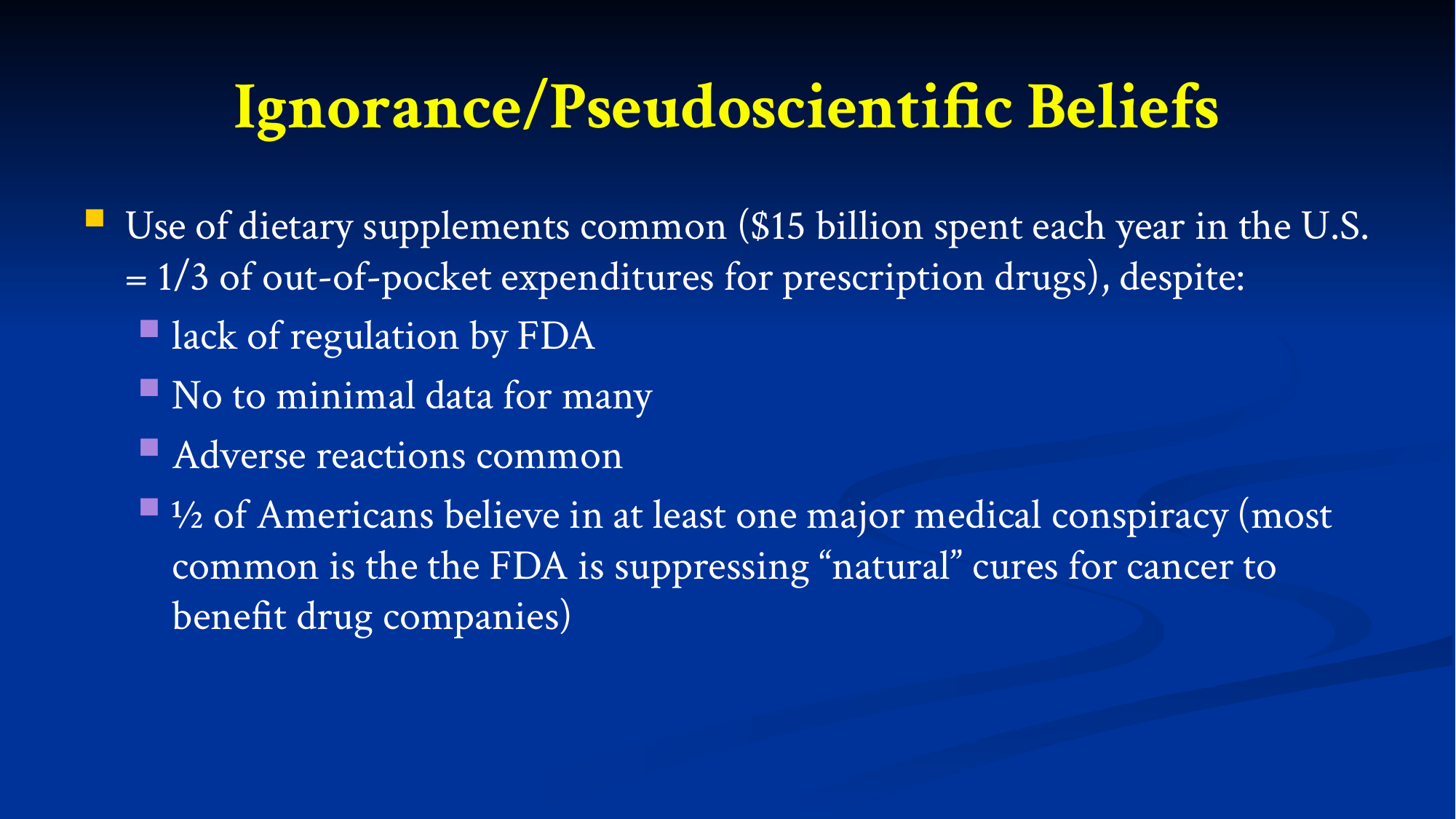

# Ignorance/Pseudoscientific Beliefs
Use of dietary supplements common ($15 billion spent each year in the U.S. = 1/3 of out-of-pocket expenditures for prescription drugs), despite:
lack of regulation by FDA
No to minimal data for many
Adverse reactions common
½ of Americans believe in at least one major medical conspiracy (most common is the the FDA is suppressing “natural” cures for cancer to benefit drug companies)